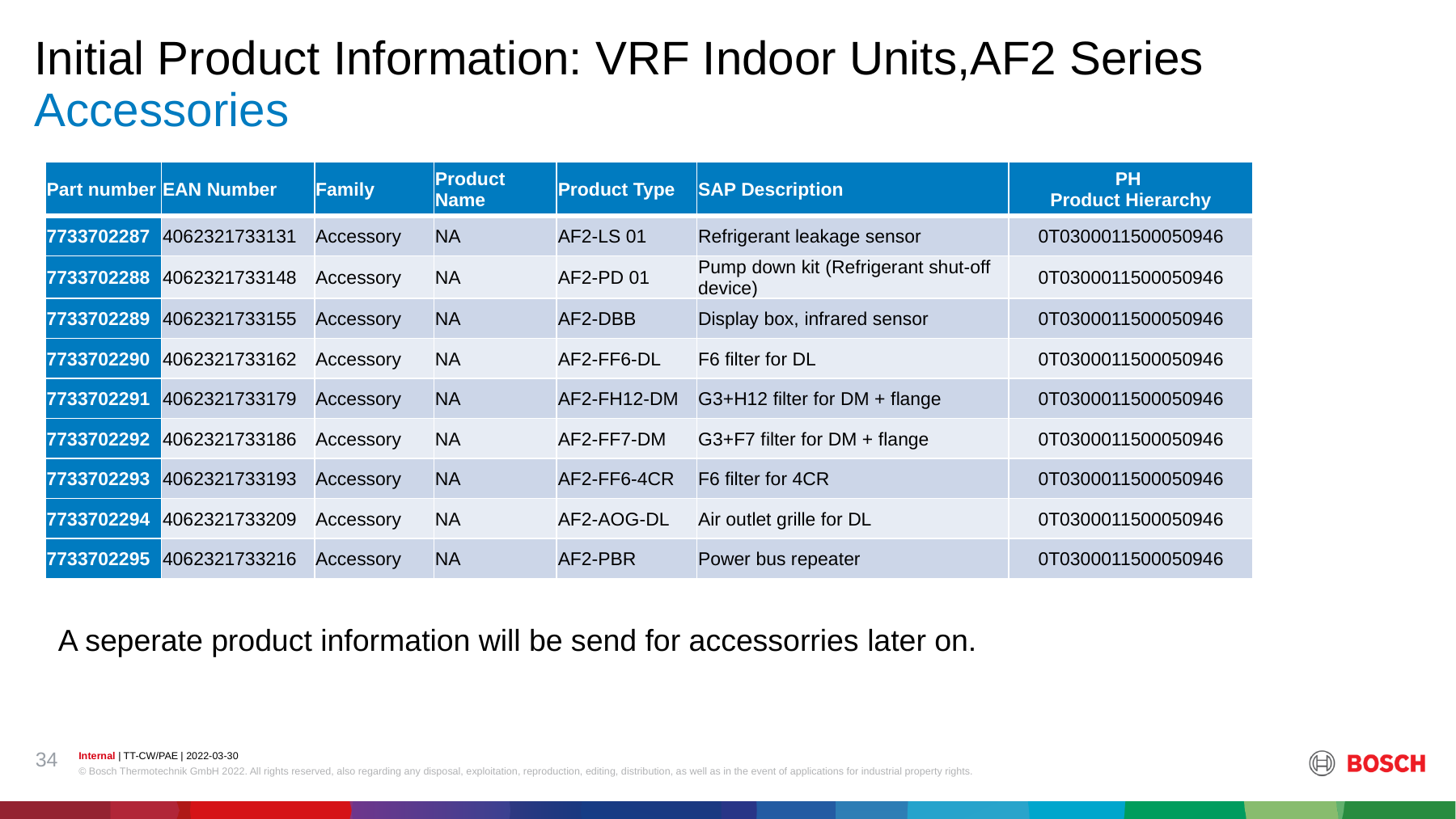

Initial Product Information: VRF Indoor Units,AF2 Series
# Accessories
| Part number | EAN Number | Family | Product Name | Product Type | SAP Description | PH Product Hierarchy |
| --- | --- | --- | --- | --- | --- | --- |
| 7733702287 | 4062321733131 | Accessory | NA | AF2-LS 01 | Refrigerant leakage sensor | 0T0300011500050946 |
| 7733702288 | 4062321733148 | Accessory | NA | AF2-PD 01 | Pump down kit (Refrigerant shut-off device) | 0T0300011500050946 |
| 7733702289 | 4062321733155 | Accessory | NA | AF2-DBB | Display box, infrared sensor | 0T0300011500050946 |
| 7733702290 | 4062321733162 | Accessory | NA | AF2-FF6-DL | F6 filter for DL | 0T0300011500050946 |
| 7733702291 | 4062321733179 | Accessory | NA | AF2-FH12-DM | G3+H12 filter for DM + flange | 0T0300011500050946 |
| 7733702292 | 4062321733186 | Accessory | NA | AF2-FF7-DM | G3+F7 filter for DM + flange | 0T0300011500050946 |
| 7733702293 | 4062321733193 | Accessory | NA | AF2-FF6-4CR | F6 filter for 4CR | 0T0300011500050946 |
| 7733702294 | 4062321733209 | Accessory | NA | AF2-AOG-DL | Air outlet grille for DL | 0T0300011500050946 |
| 7733702295 | 4062321733216 | Accessory | NA | AF2-PBR | Power bus repeater | 0T0300011500050946 |
A seperate product information will be send for accessorries later on.
34